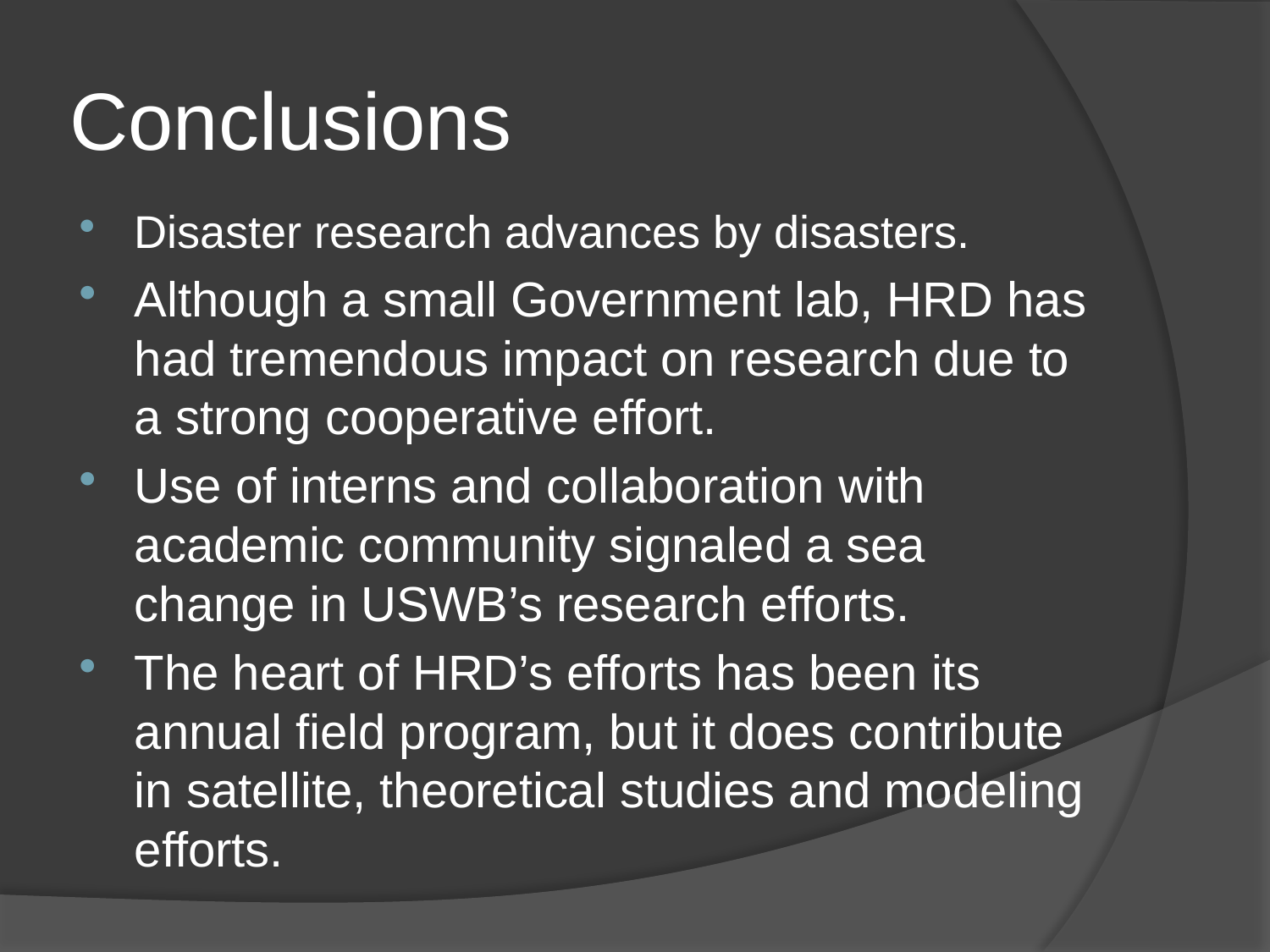

# Conclusions
Disaster research advances by disasters.
Although a small Government lab, HRD has had tremendous impact on research due to a strong cooperative effort.
Use of interns and collaboration with academic community signaled a sea change in USWB’s research efforts.
The heart of HRD’s efforts has been its annual field program, but it does contribute in satellite, theoretical studies and modeling efforts.